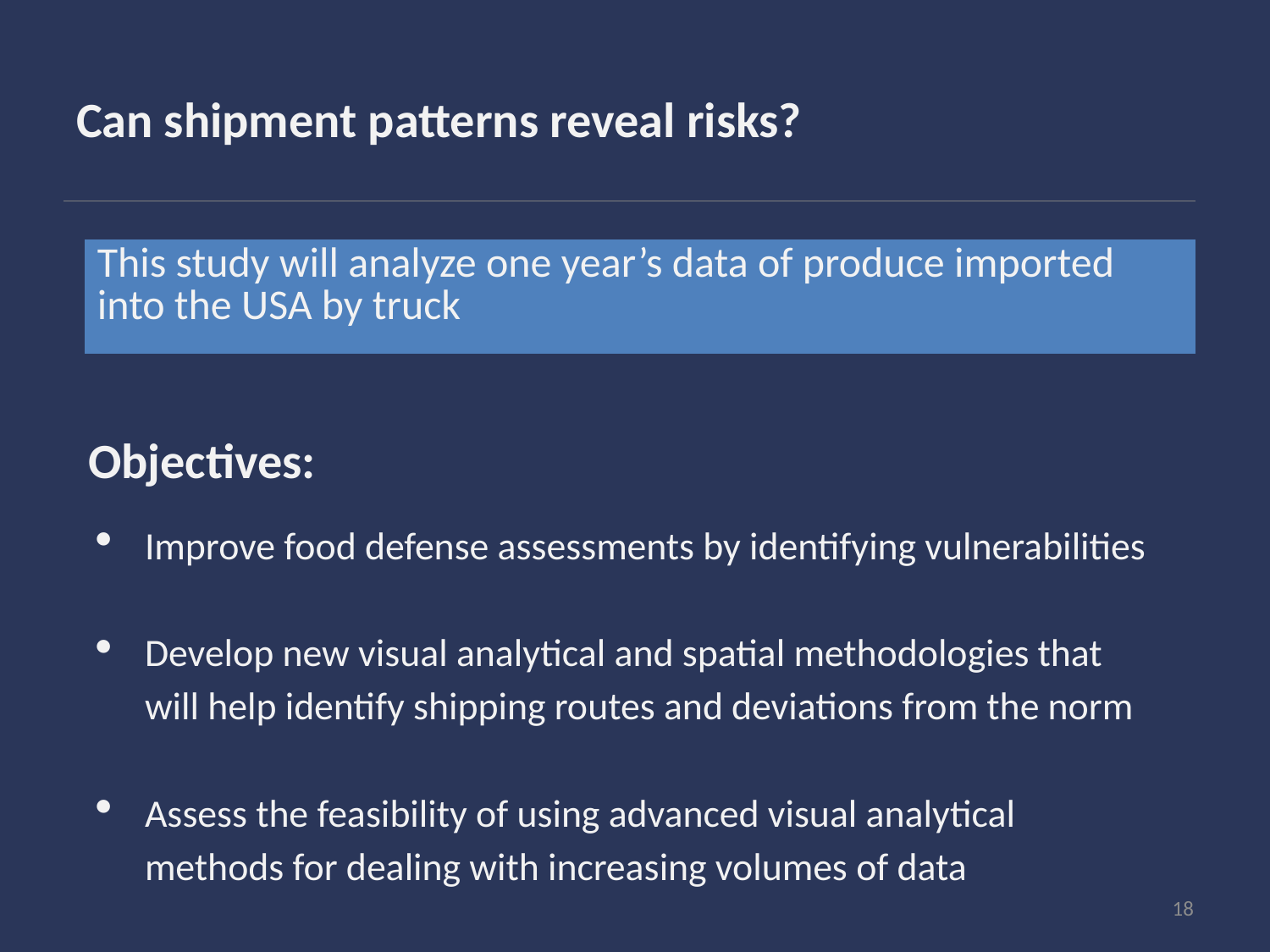

# Can shipment patterns reveal risks?
| This study will analyze one year’s data of produce imported into the USA by truck |
| --- |
Objectives:
Improve food defense assessments by identifying vulnerabilities

Develop new visual analytical and spatial methodologies that will help identify shipping routes and deviations from the norm

Assess the feasibility of using advanced visual analytical methods for dealing with increasing volumes of data
18